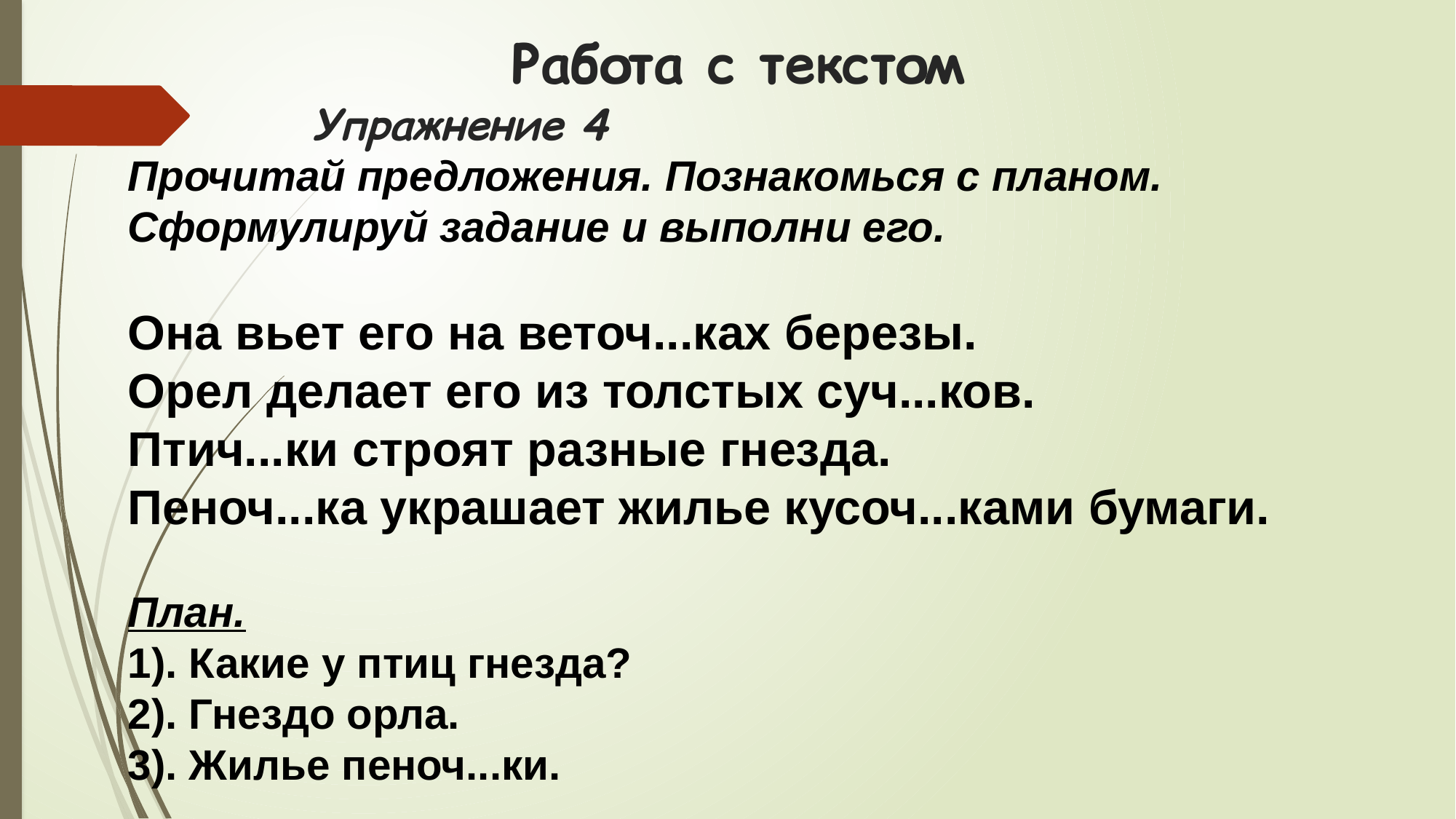

# Работа с текстом
          Упражнение 4
Прочитай предложения. Познакомься с планом.
Сформулируй задание и выполни его.

Она вьет его на веточ...ках березы.
Орел делает его из толстых суч...ков.
Птич...ки строят разные гнезда.
Пеноч...ка украшает жилье кусоч...ками бумаги.

План.
1). Какие у птиц гнезда?
2). Гнездо орла.
3). Жилье пеноч...ки.